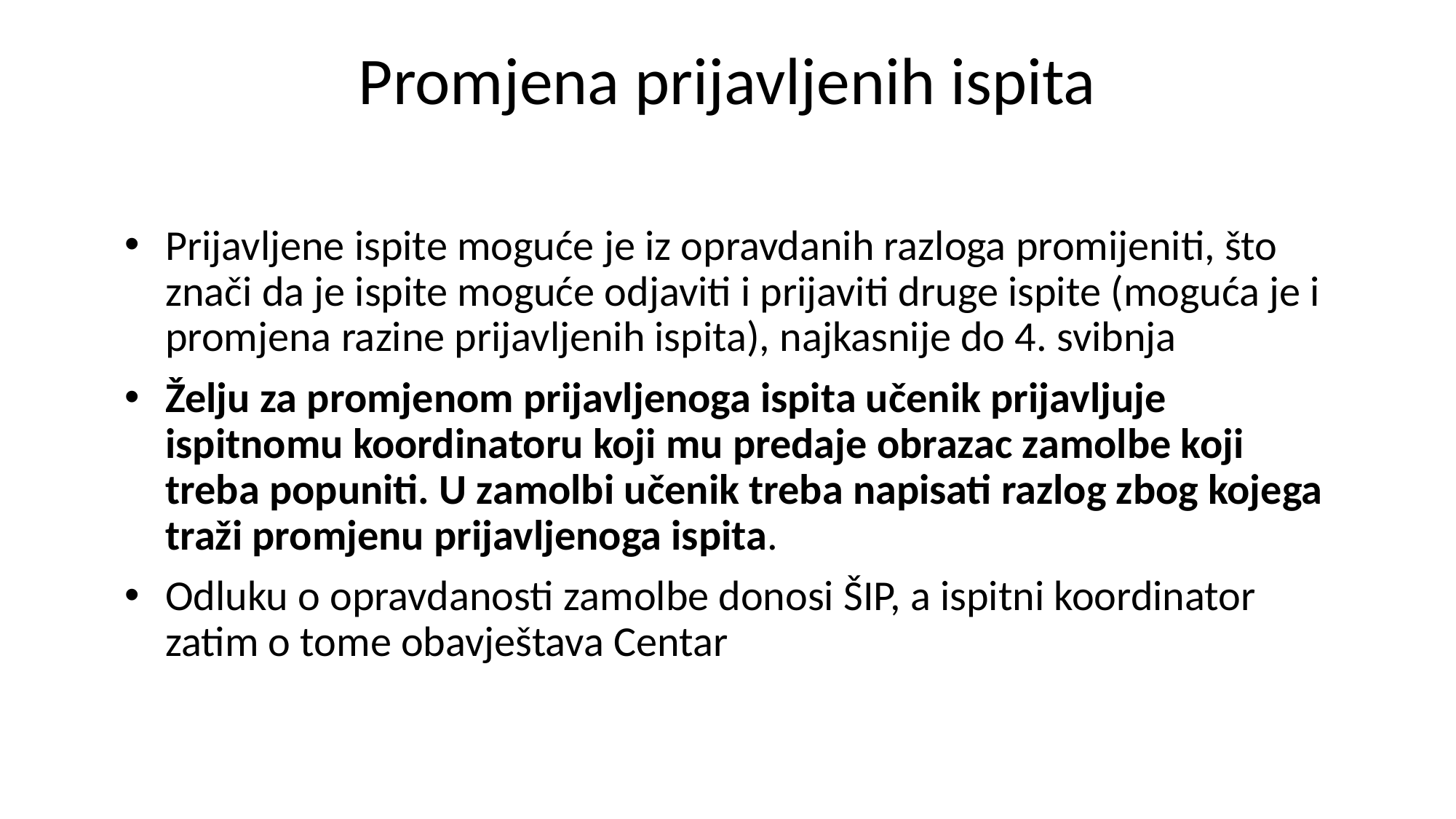

# Promjena prijavljenih ispita
Prijavljene ispite moguće je iz opravdanih razloga promijeniti, što znači da je ispite moguće odjaviti i prijaviti druge ispite (moguća je i promjena razine prijavljenih ispita), najkasnije do 4. svibnja
Želju za promjenom prijavljenoga ispita učenik prijavljuje ispitnomu koordinatoru koji mu predaje obrazac zamolbe koji treba popuniti. U zamolbi učenik treba napisati razlog zbog kojega traži promjenu prijavljenoga ispita.
Odluku o opravdanosti zamolbe donosi ŠIP, a ispitni koordinator zatim o tome obavještava Centar